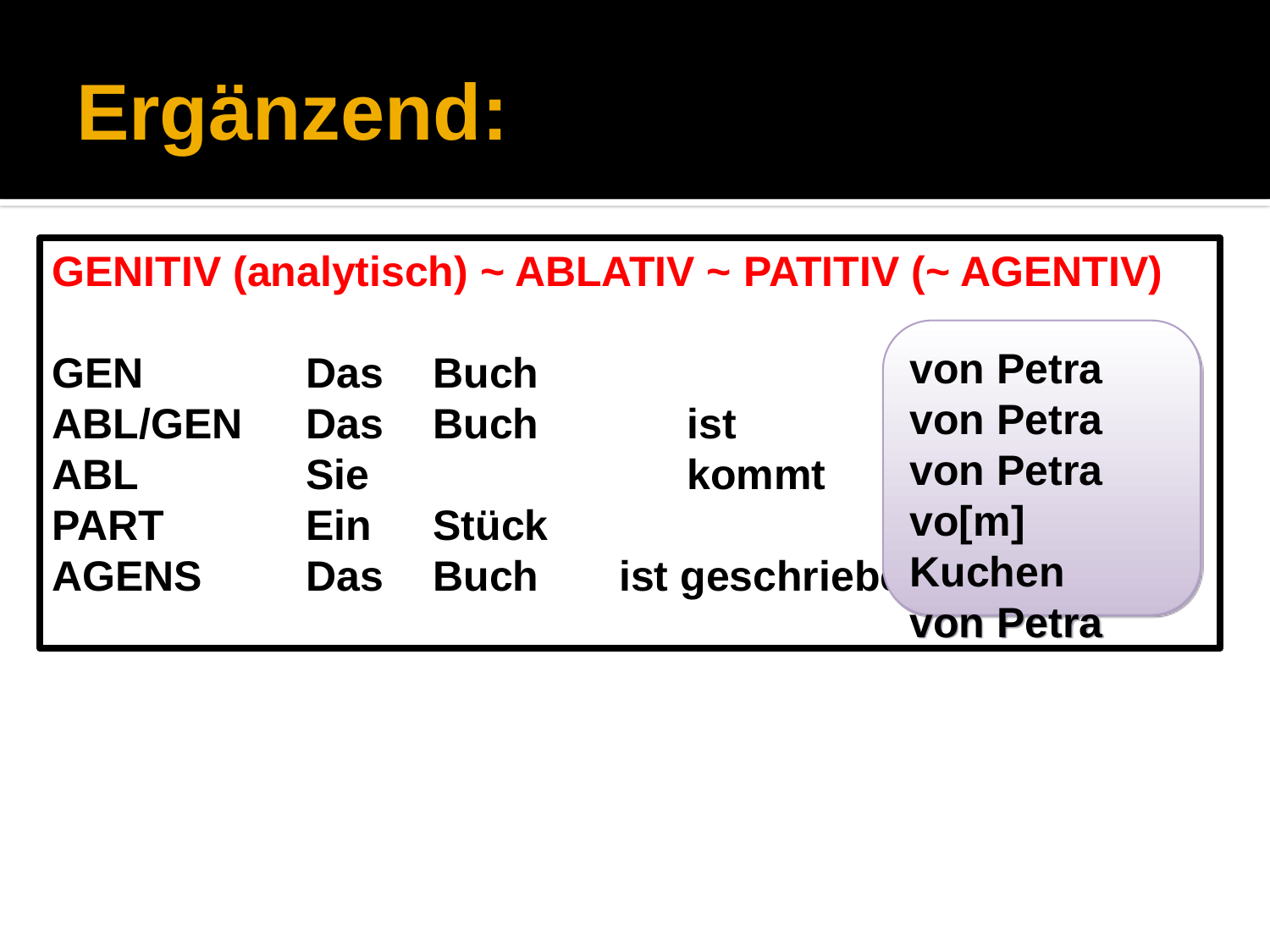

# Ergänzend:
GENITIV (analytisch) ~ ABLATIV ~ PATITIV (~ AGENTIV)

GEN		Das	Buch
ABL/GEN	Das	Buch		ist
ABL		Sie			kommt
PART		Ein	Stück
AGENS	Das	Buch	     ist geschrieben

von Petra
von Petra
von Petra
vo[m] Kuchen
von Petra